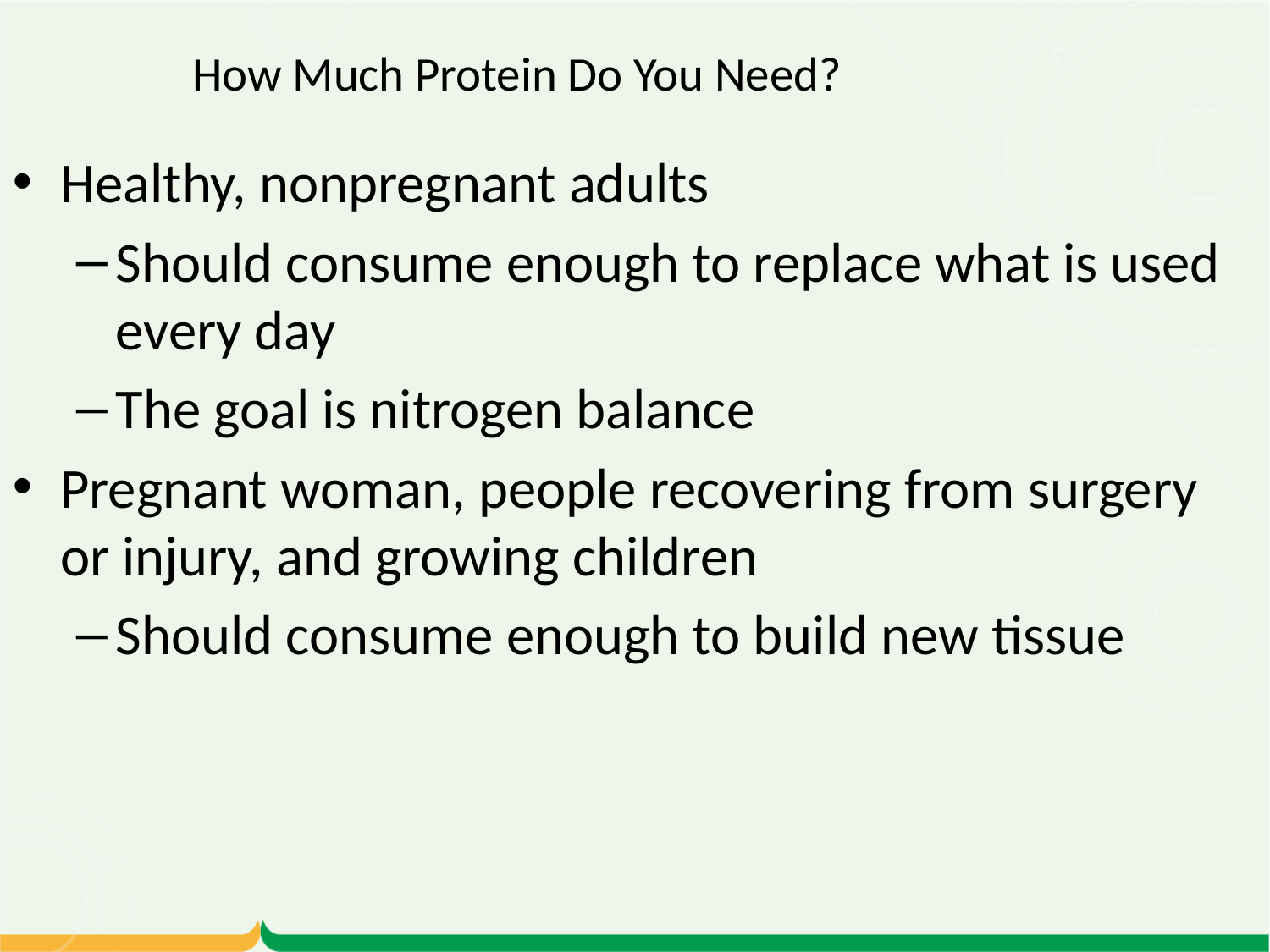

How Much Protein Do You Need?
Healthy, nonpregnant adults
Should consume enough to replace what is used every day
The goal is nitrogen balance
Pregnant woman, people recovering from surgery or injury, and growing children
Should consume enough to build new tissue